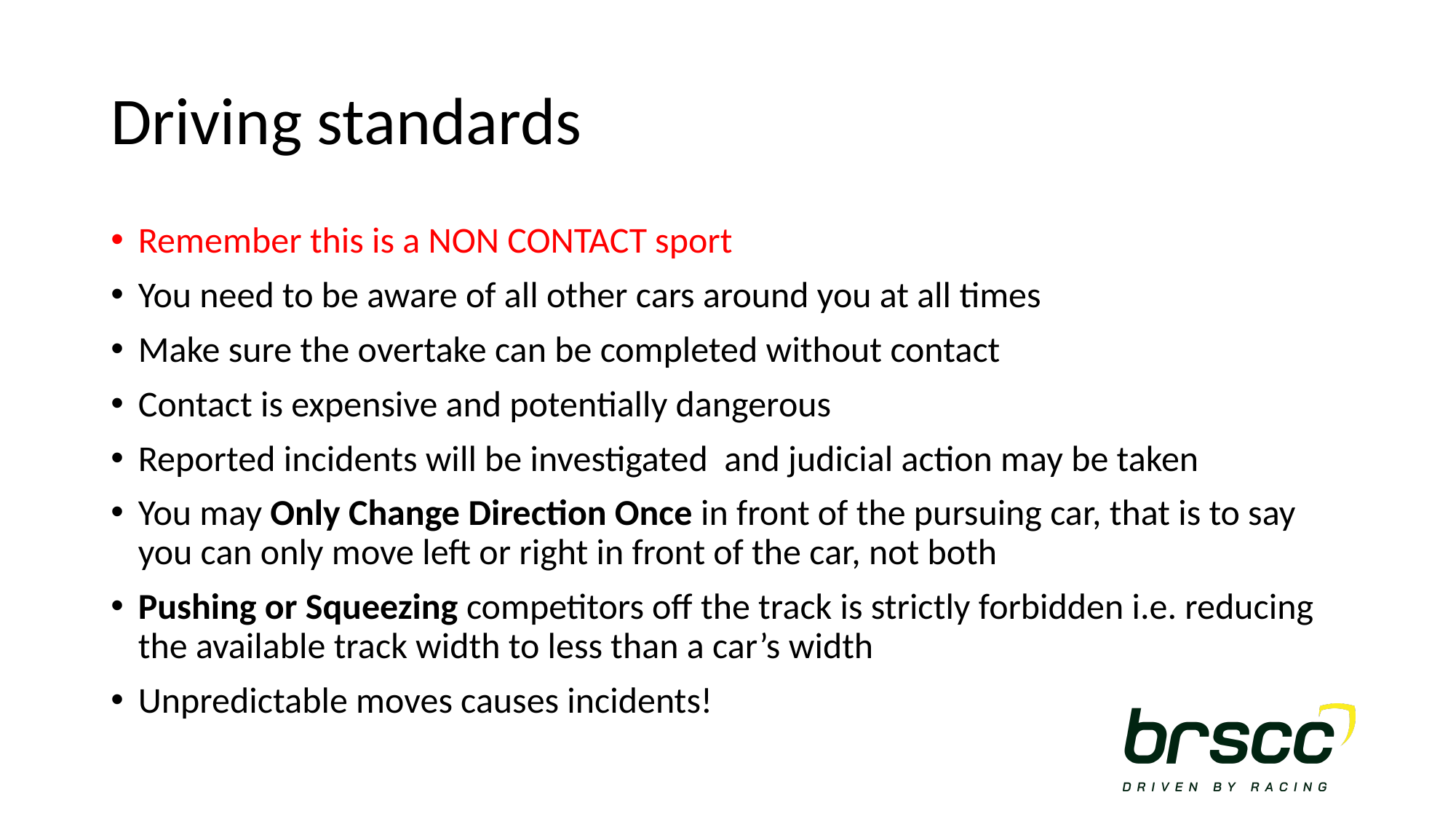

# Driving standards
Remember this is a NON CONTACT sport
You need to be aware of all other cars around you at all times
Make sure the overtake can be completed without contact
Contact is expensive and potentially dangerous
Reported incidents will be investigated  and judicial action may be taken
You may Only Change Direction Once in front of the pursuing car, that is to say you can only move left or right in front of the car, not both
Pushing or Squeezing competitors off the track is strictly forbidden i.e. reducing the available track width to less than a car’s width
Unpredictable moves causes incidents!